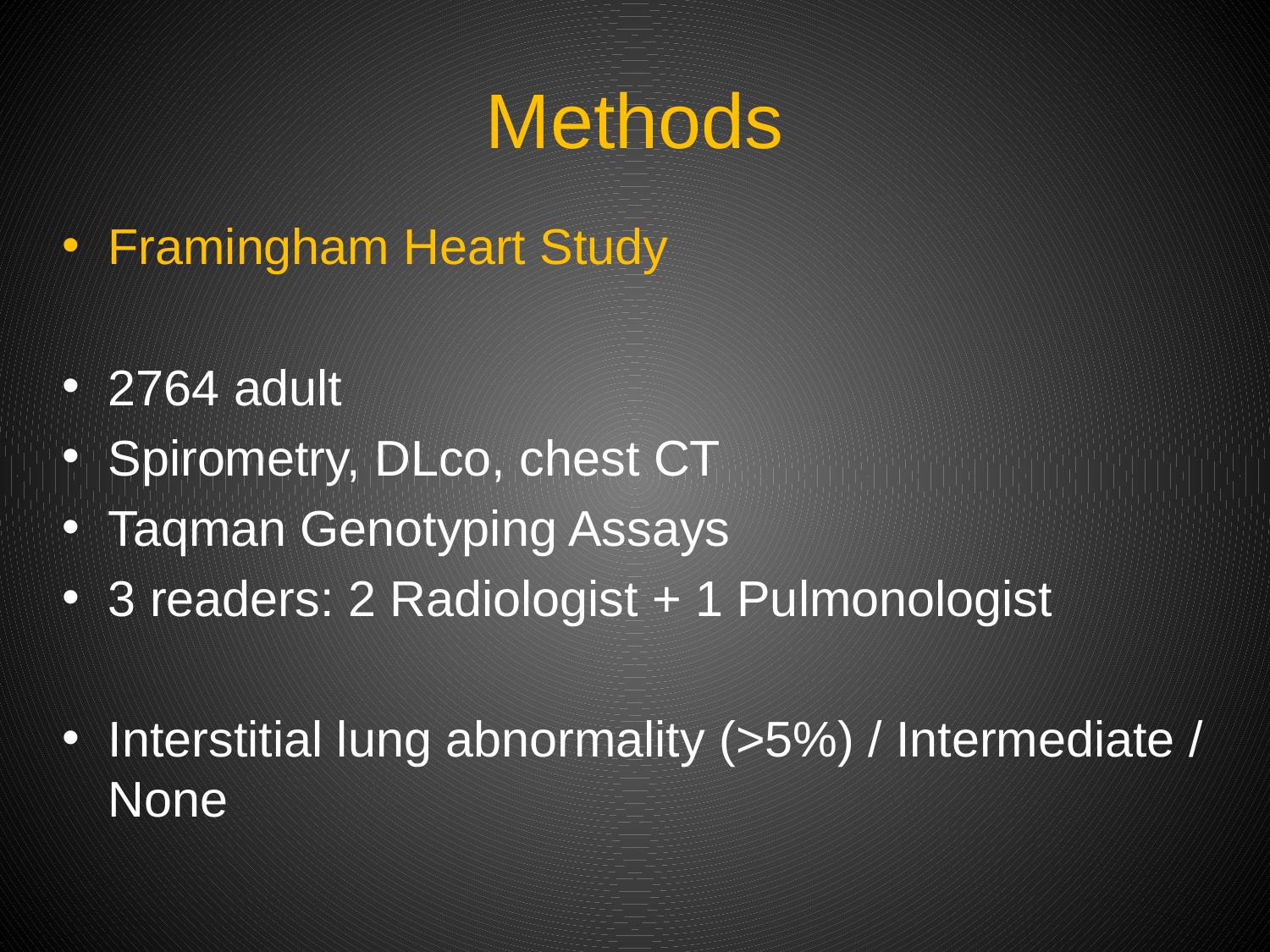

# Methods
Framingham Heart Study

2764 adult
Spirometry, DLco, chest CT
Taqman Genotyping Assays
3 readers: 2 Radiologist + 1 Pulmonologist

Interstitial lung abnormality (>5%) / Intermediate / None